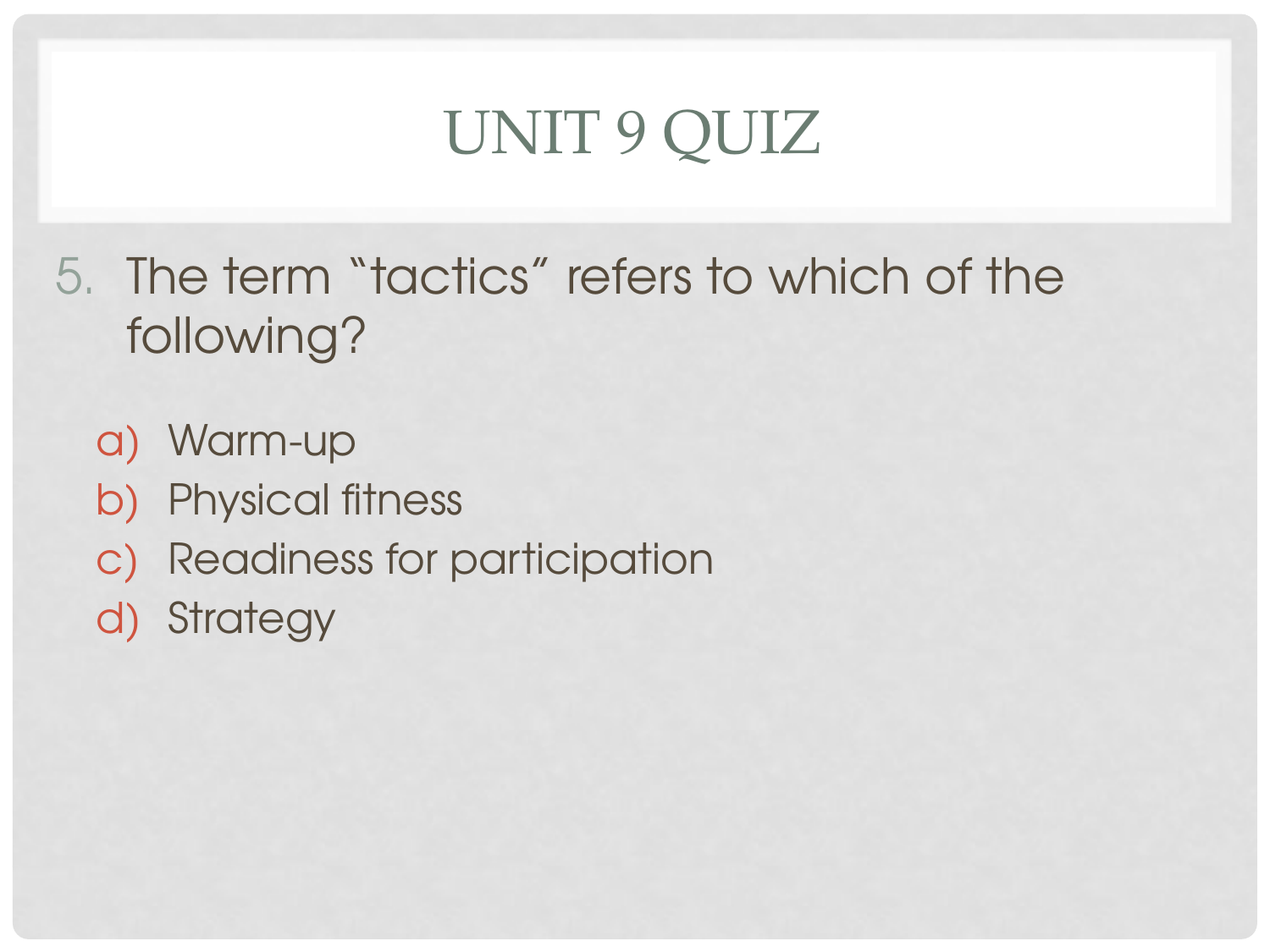

# Unit 9 Quiz
The term “tactics” refers to which of the following?

Warm-up
Physical fitness
Readiness for participation
Strategy